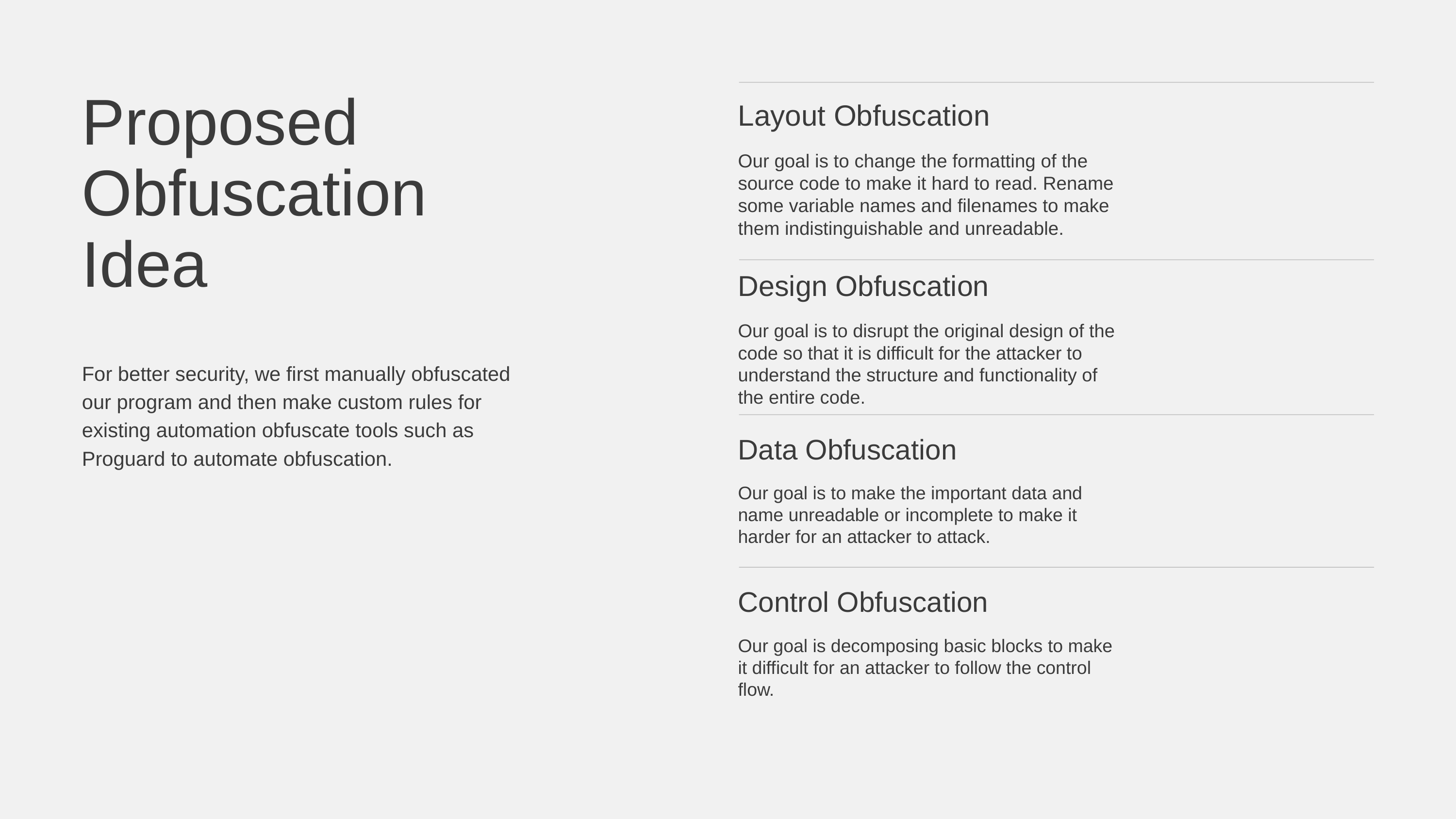

Layout Obfuscation
Our goal is to change the formatting of the source code to make it hard to read. Rename some variable names and filenames to make them indistinguishable and unreadable.

Proposed Obfuscation
Idea

Design Obfuscation
Our goal is to disrupt the original design of the code so that it is difficult for the attacker to understand the structure and functionality of the entire code.
For better security, we first manually obfuscated our program and then make custom rules for existing automation obfuscate tools such as Proguard to automate obfuscation.

Data Obfuscation
Our goal is to make the important data and name unreadable or incomplete to make it harder for an attacker to attack.

Control Obfuscation
Our goal is decomposing basic blocks to make it difficult for an attacker to follow the control flow.